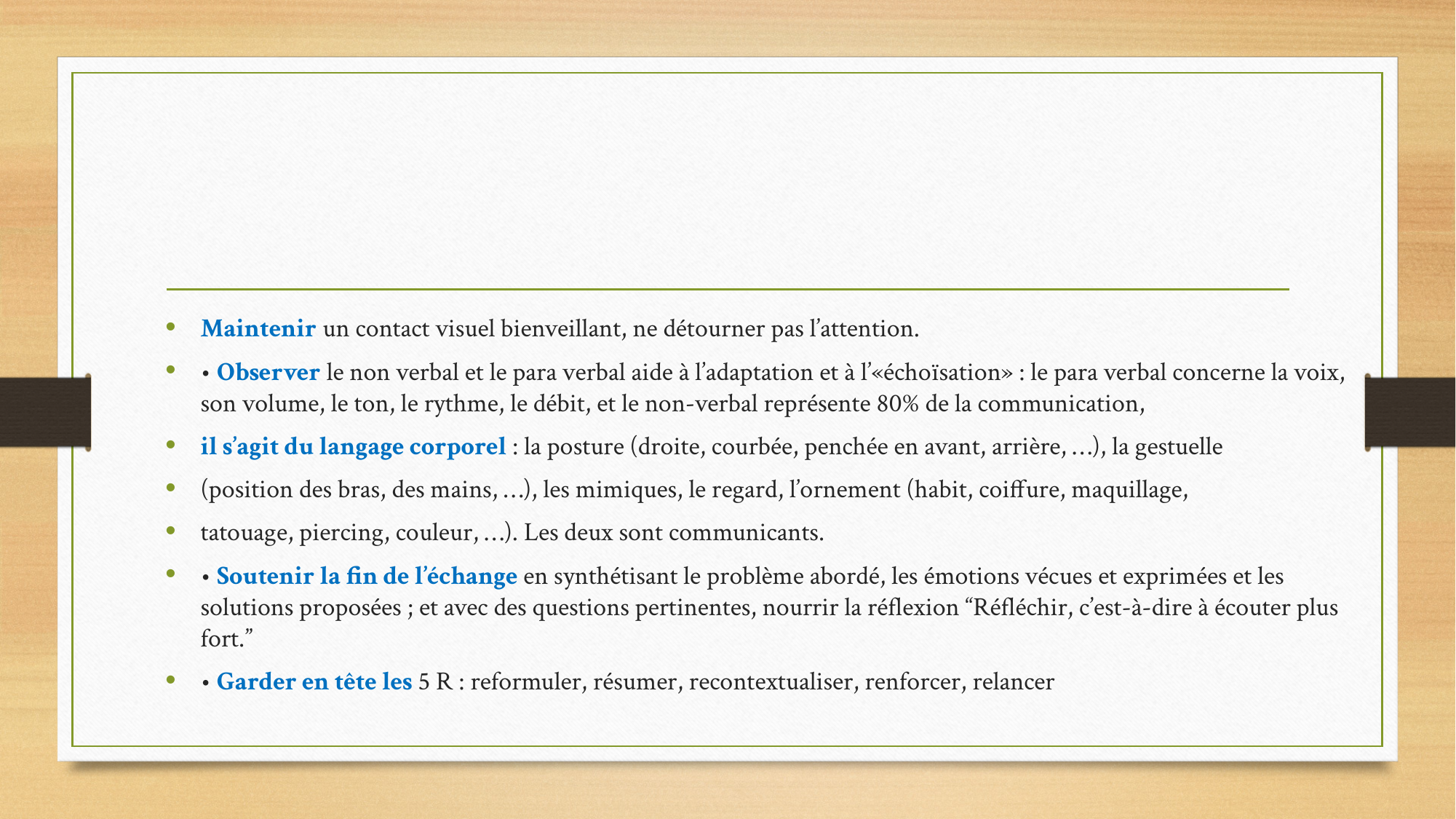

#
Maintenir un contact visuel bienveillant, ne détourner pas l’attention.
• Observer le non verbal et le para verbal aide à l’adaptation et à l’«échoïsation» : le para verbal concerne la voix, son volume, le ton, le rythme, le débit, et le non-verbal représente 80% de la communication,
il s’agit du langage corporel : la posture (droite, courbée, penchée en avant, arrière, …), la gestuelle
(position des bras, des mains, …), les mimiques, le regard, l’ornement (habit, coiffure, maquillage,
tatouage, piercing, couleur, …). Les deux sont communicants.
• Soutenir la fin de l’échange en synthétisant le problème abordé, les émotions vécues et exprimées et les solutions proposées ; et avec des questions pertinentes, nourrir la réflexion “Réfléchir, c’est-à-dire à écouter plus fort.”
• Garder en tête les 5 R : reformuler, résumer, recontextualiser, renforcer, relancer